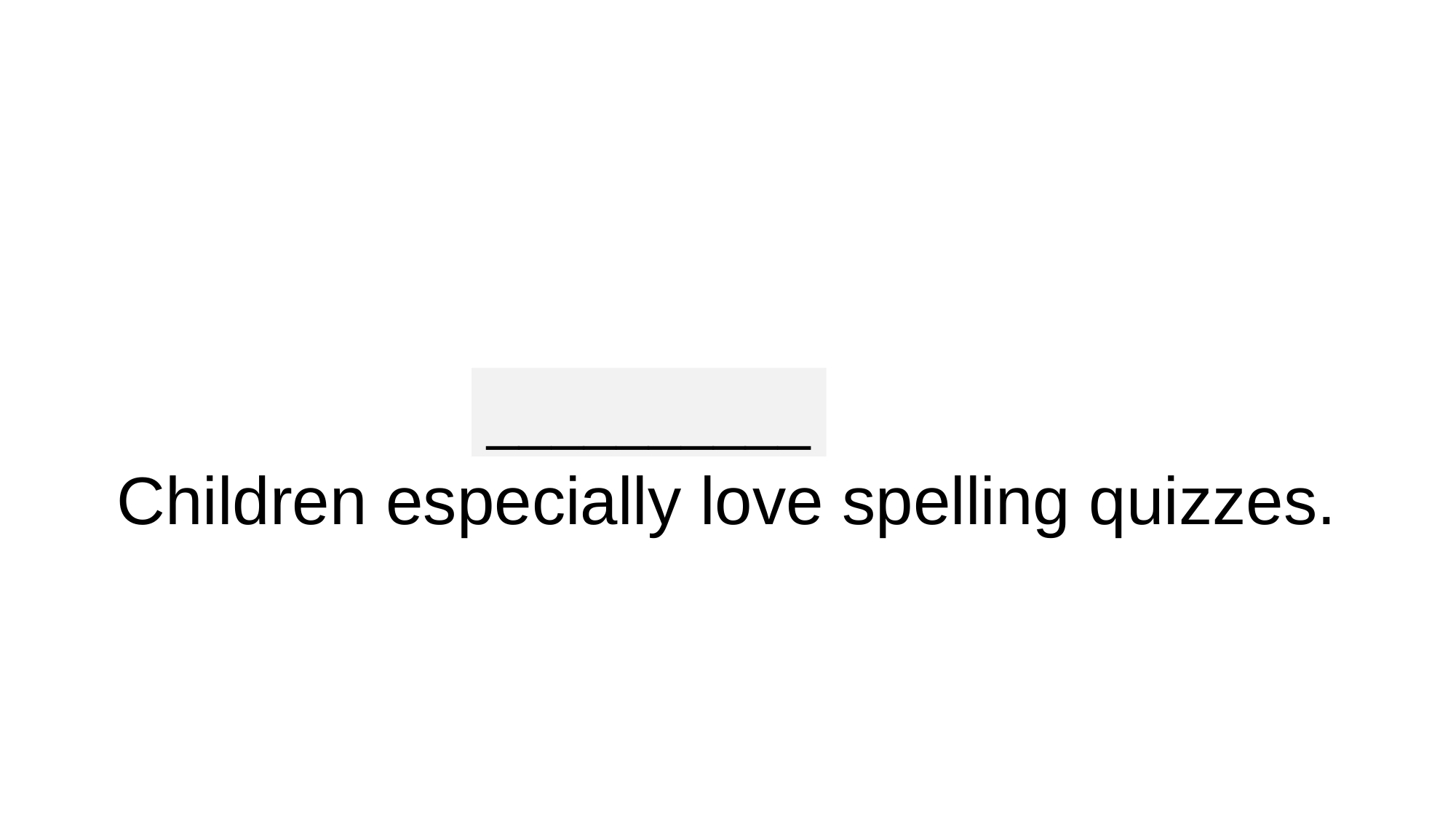

__________
# Children especially love spelling quizzes.